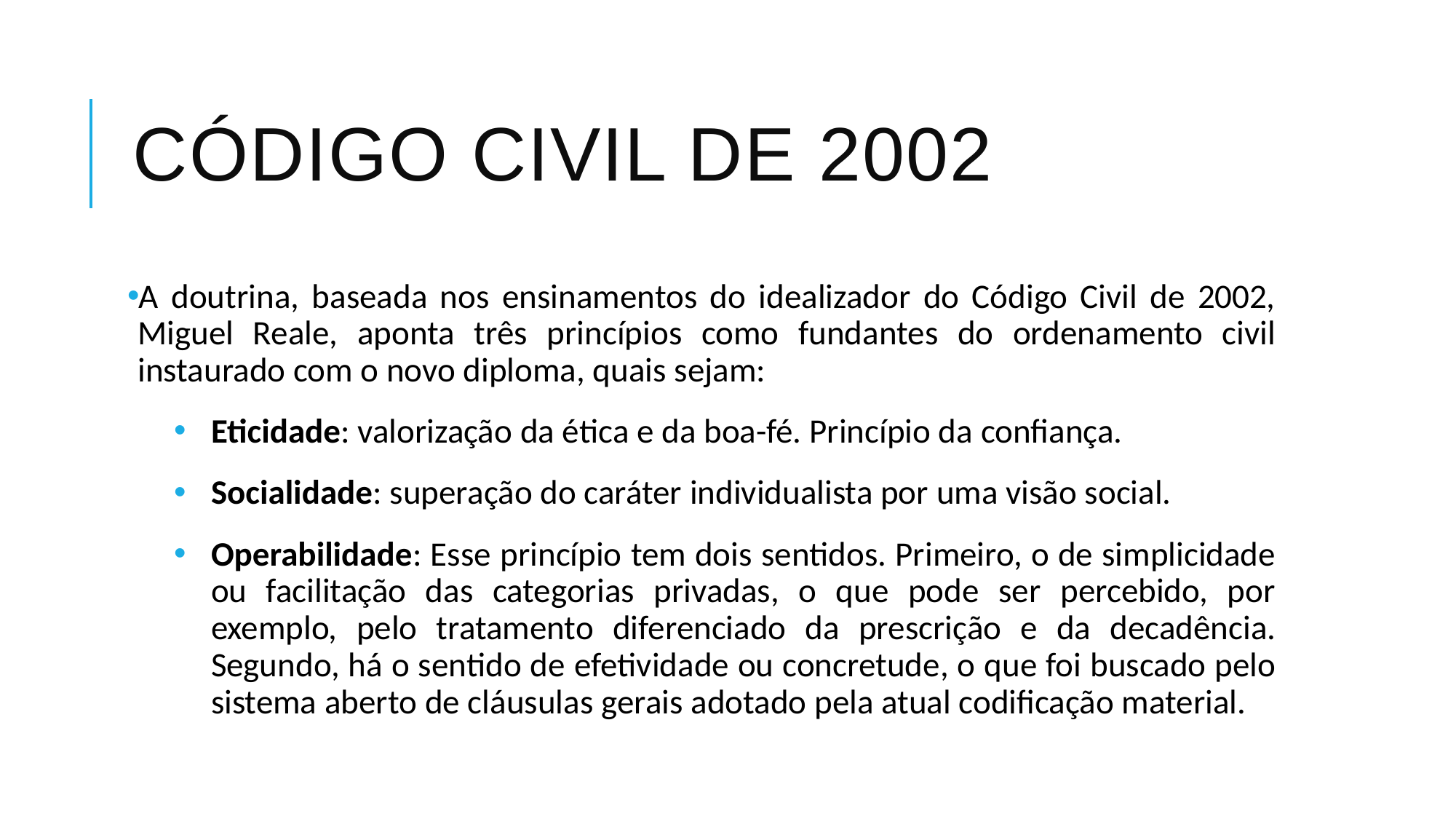

# Código civil de 2002
A doutrina, baseada nos ensinamentos do idealizador do Código Civil de 2002, Miguel Reale, aponta três princípios como fundantes do ordenamento civil instaurado com o novo diploma, quais sejam:
Eticidade: valorização da ética e da boa-fé. Princípio da confiança.
Socialidade: superação do caráter individualista por uma visão social.
Operabilidade: Esse princípio tem dois sentidos. Primeiro, o de simplicidade ou facilitação das categorias privadas, o que pode ser percebido, por exemplo, pelo tratamento diferenciado da prescrição e da decadência. Segundo, há o sentido de efetividade ou concretude, o que foi buscado pelo sistema aberto de cláusulas gerais adotado pela atual codificação material.